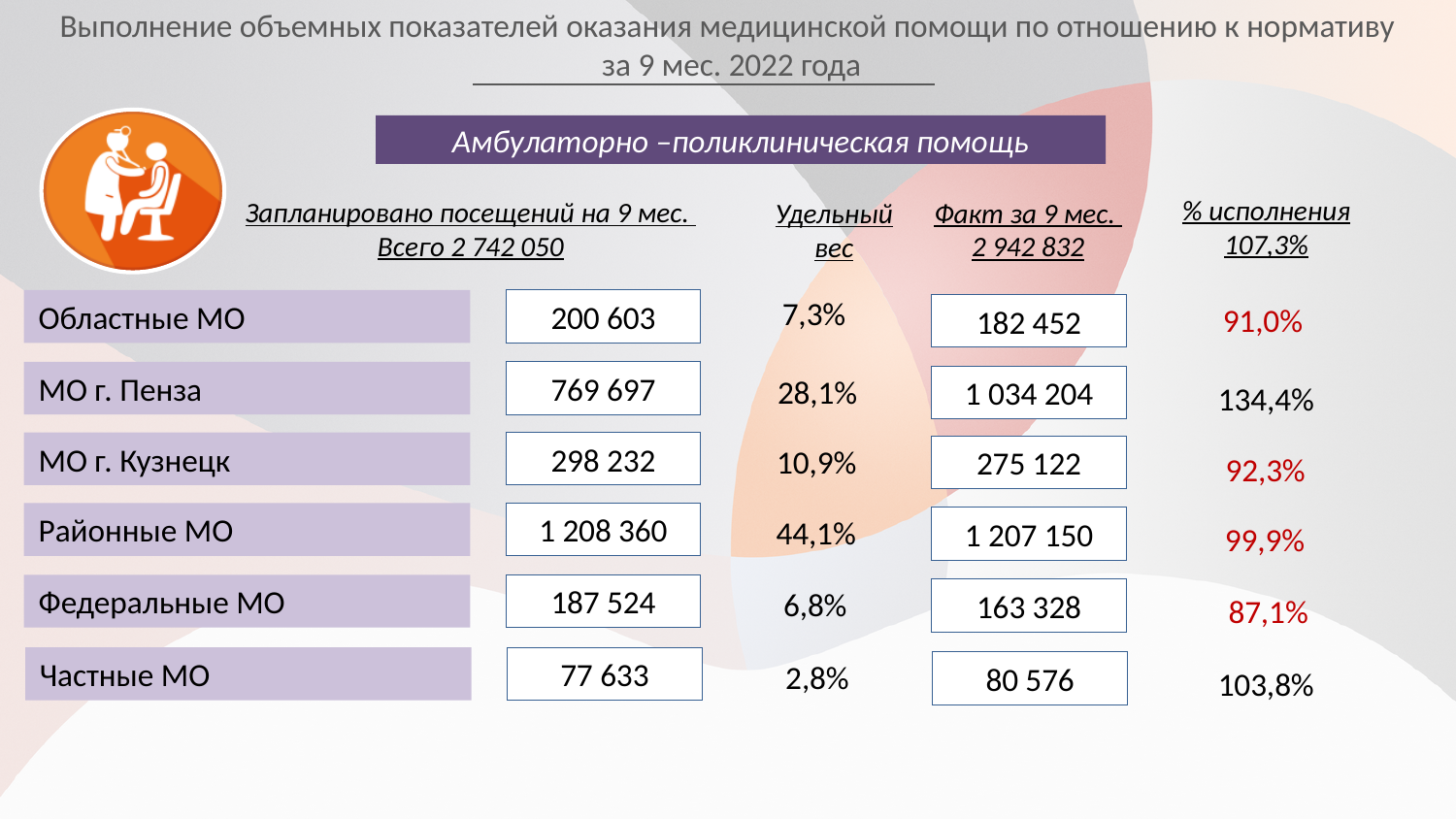

# Выполнение объемных показателей оказания медицинской помощи по отношению к нормативу за 9 мес. 2022 года

Амбулаторно –поликлиническая помощь
% исполнения
107,3%
Запланировано посещений на 9 мес.
Всего 2 742 050

Факт за 9 мес.
2 942 832
Удельный
вес
7,3%
200 603
Областные МО
91,0%
182 452
769 697
МО г. Пенза
28,1%
1 034 204
134,4%
298 232
МО г. Кузнецк
10,9%
275 122
92,3%
1 208 360
Районные МО
44,1%
1 207 150
99,9%
187 524
Федеральные МО
6,8%
163 328
87,1%
77 633
Частные МО
2,8%
80 576
103,8%